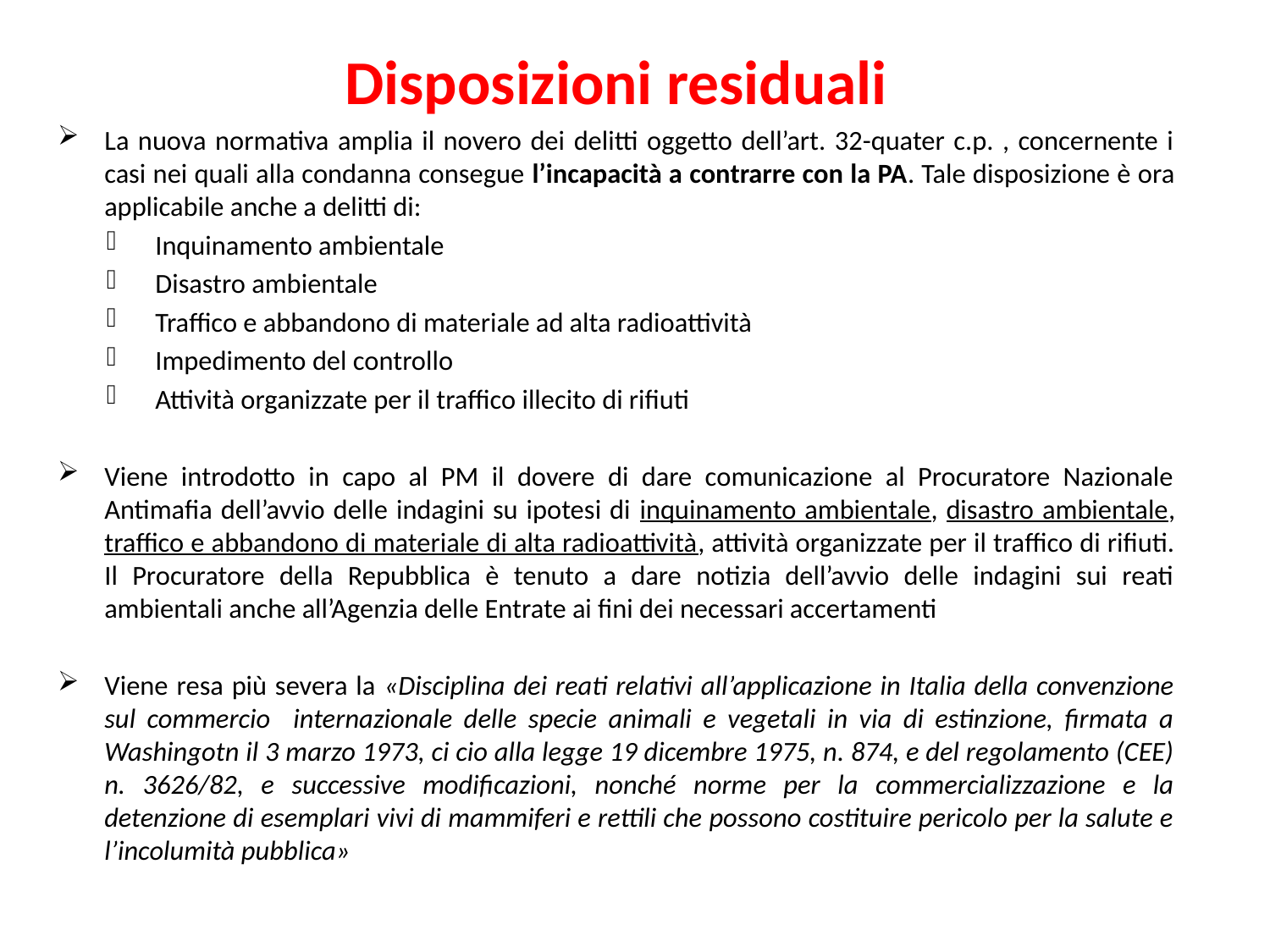

Disposizioni residuali
La nuova normativa amplia il novero dei delitti oggetto dell’art. 32-quater c.p. , concernente i casi nei quali alla condanna consegue l’incapacità a contrarre con la PA. Tale disposizione è ora applicabile anche a delitti di:
Inquinamento ambientale
Disastro ambientale
Traffico e abbandono di materiale ad alta radioattività
Impedimento del controllo
Attività organizzate per il traffico illecito di rifiuti

Viene introdotto in capo al PM il dovere di dare comunicazione al Procuratore Nazionale Antimafia dell’avvio delle indagini su ipotesi di inquinamento ambientale, disastro ambientale, traffico e abbandono di materiale di alta radioattività, attività organizzate per il traffico di rifiuti. Il Procuratore della Repubblica è tenuto a dare notizia dell’avvio delle indagini sui reati ambientali anche all’Agenzia delle Entrate ai fini dei necessari accertamenti

Viene resa più severa la «Disciplina dei reati relativi all’applicazione in Italia della convenzione sul commercio  internazionale delle specie animali e vegetali in via di estinzione, firmata a Washingotn il 3 marzo 1973, ci cio alla legge 19 dicembre 1975, n. 874, e del regolamento (CEE) n. 3626/82, e successive modificazioni, nonché norme per la commercializzazione e la detenzione di esemplari vivi di mammiferi e rettili che possono costituire pericolo per la salute e l’incolumità pubblica»